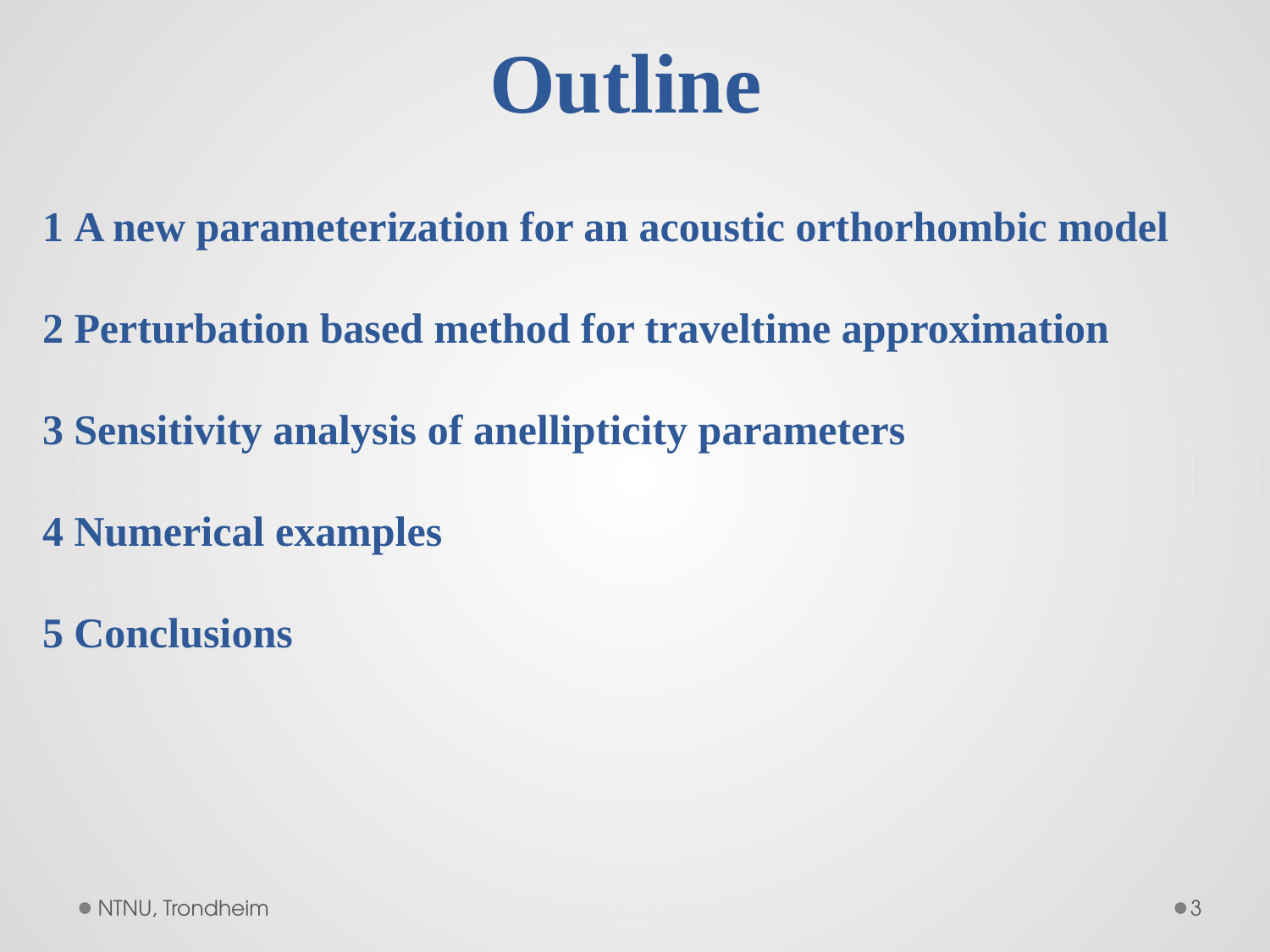

# Outline
1 A new parameterization for an acoustic orthorhombic model

2 Perturbation based method for traveltime approximation

3 Sensitivity analysis of anellipticity parameters

4 Numerical examples

5 Conclusions

NTNU, Trondheim
3